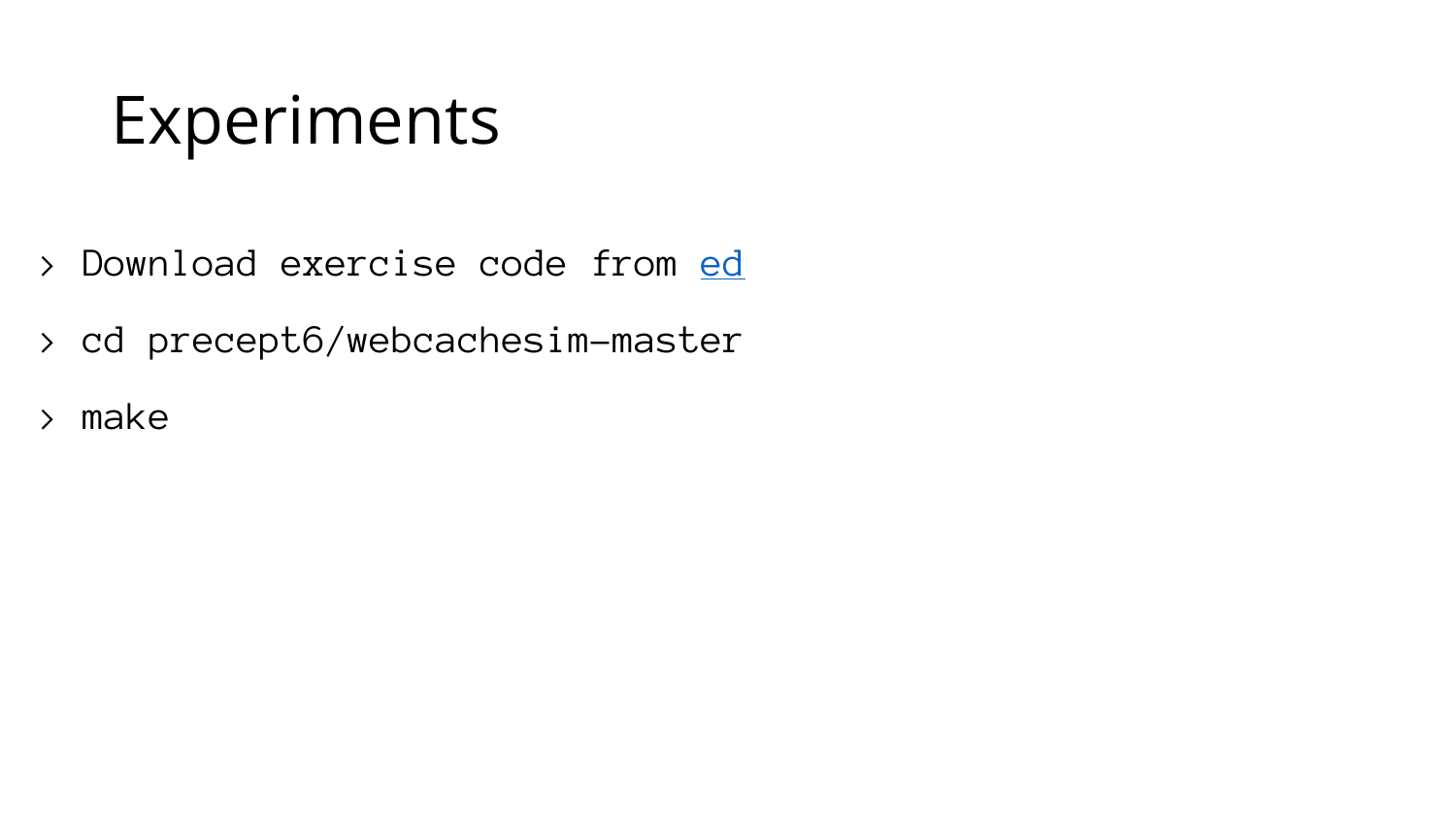

# Experiments
> Download exercise code from ed
> cd precept6/webcachesim-master
> make